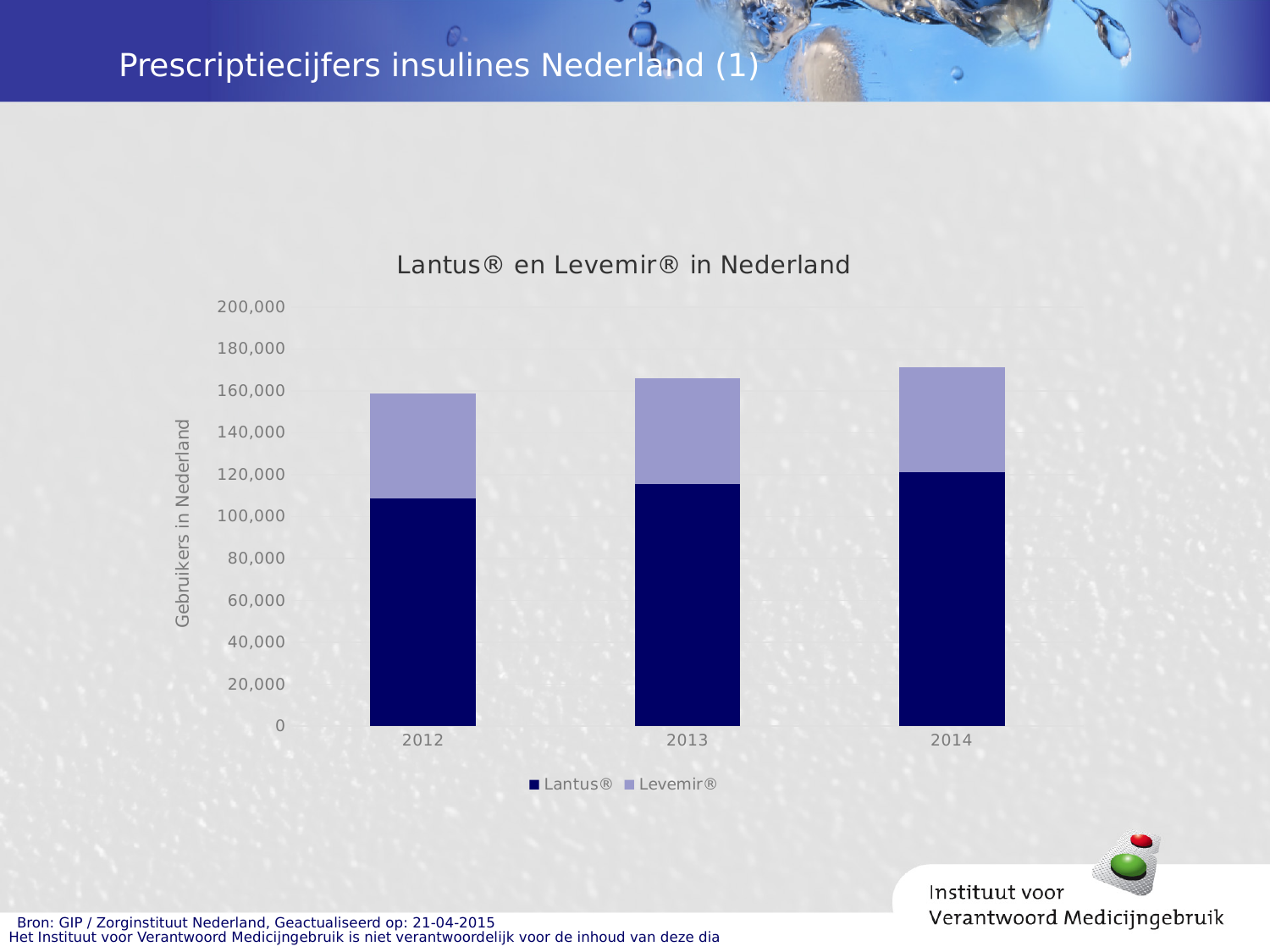

# Prescriptiecijfers insulines Nederland (1)

### Chart: Lantus® en Levemir® in Nederland

| Category | Lantus® | Levemir® |
|---|---|---|
| 2012 | 108630.0 | 50142.0 |
| 2013 | 115570.0 | 50396.0 |
| 2014 | 121370.0 | 50121.0 |
Bron: GIP / Zorginstituut Nederland, Geactualiseerd op: 21-04-2015

Het Instituut voor Verantwoord Medicijngebruik is niet verantwoordelijk voor de inhoud van deze dia